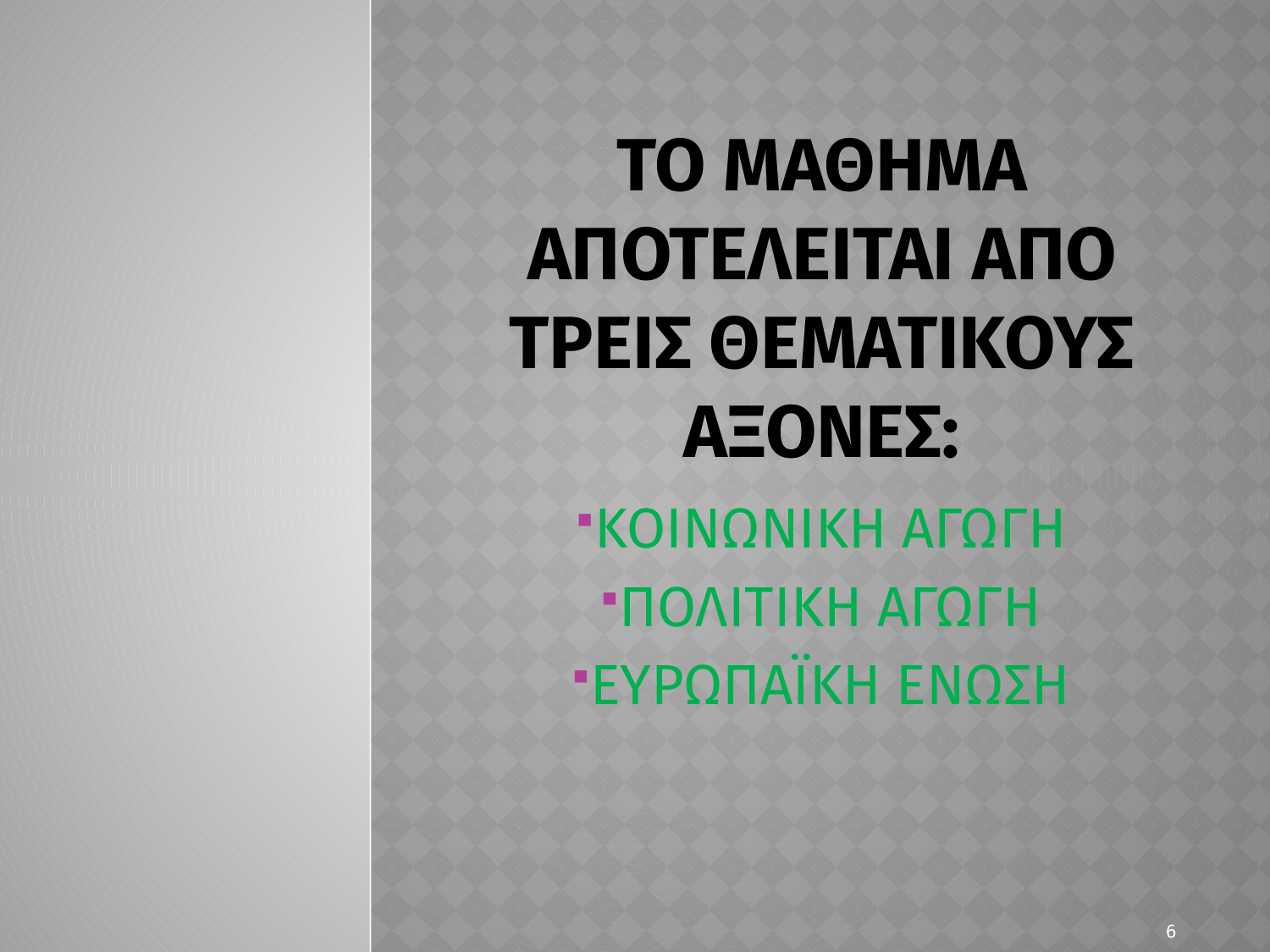

# ΤΟ ΜΑΘΗΜΑ ΑΠΟΤΕΛΕΙΤΑΙ ΑΠΟ ΤΡΕΙΣ ΘΕΜΑΤΙΚΟΥΣ ΑΞΟΝΕΣ:
ΚΟΙΝΩΝΙΚΗ ΑΓΩΓΗ
ΠΟΛΙΤΙΚΗ ΑΓΩΓΗ
ΕΥΡΩΠΑΪΚΗ ΕΝΩΣΗ
6